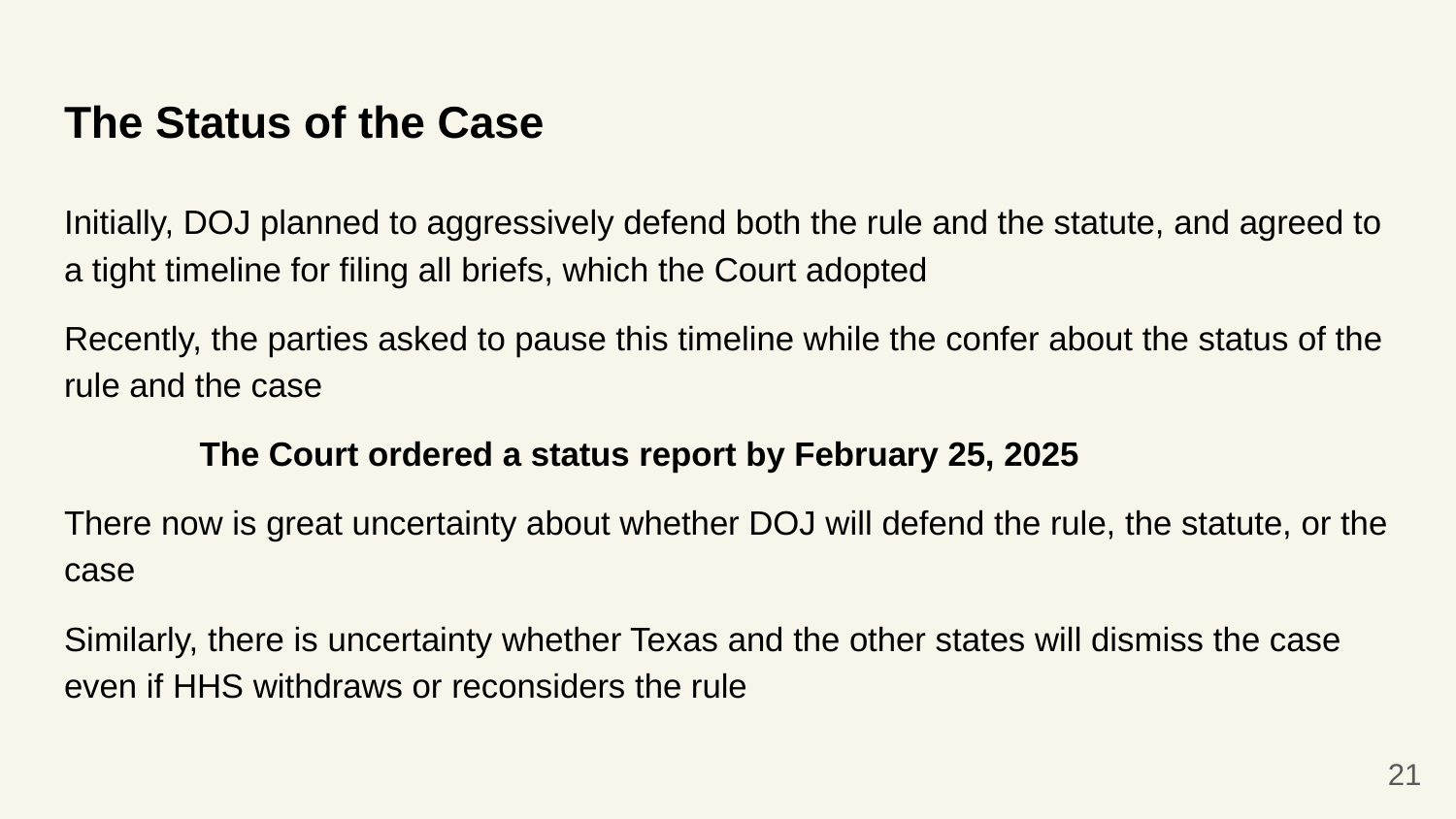

# The Status of the Case
Initially, DOJ planned to aggressively defend both the rule and the statute, and agreed to a tight timeline for filing all briefs, which the Court adopted
Recently, the parties asked to pause this timeline while the confer about the status of the rule and the case
	The Court ordered a status report by February 25, 2025
There now is great uncertainty about whether DOJ will defend the rule, the statute, or the case
Similarly, there is uncertainty whether Texas and the other states will dismiss the case even if HHS withdraws or reconsiders the rule
21